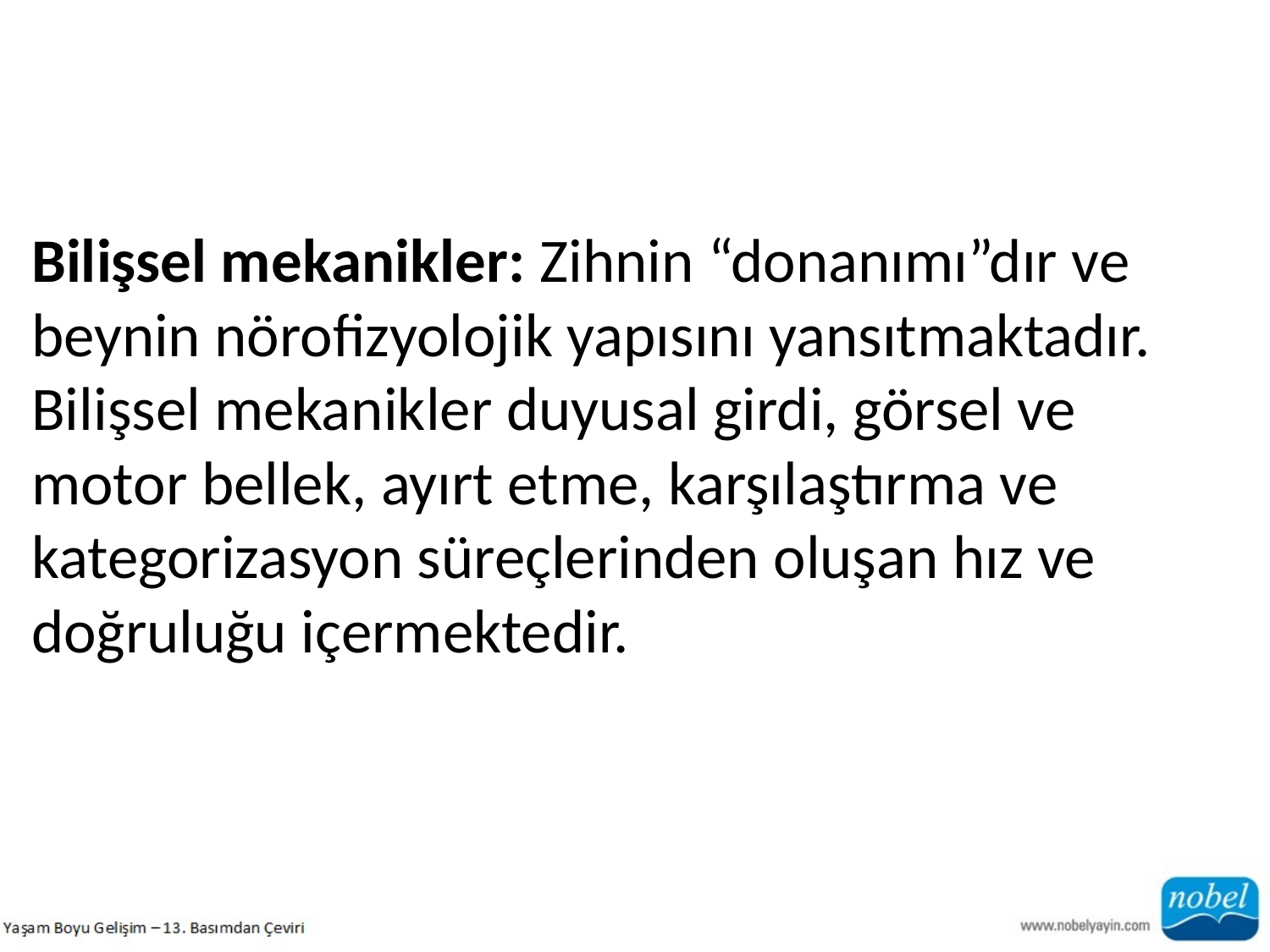

Bilişsel mekanikler: Zihnin “donanımı”dır ve beynin nörofizyolojik yapısını yansıtmaktadır. Bilişsel mekanikler duyusal girdi, görsel ve motor bellek, ayırt etme, karşılaştırma ve kategorizasyon süreçlerinden oluşan hız ve doğruluğu içermektedir.